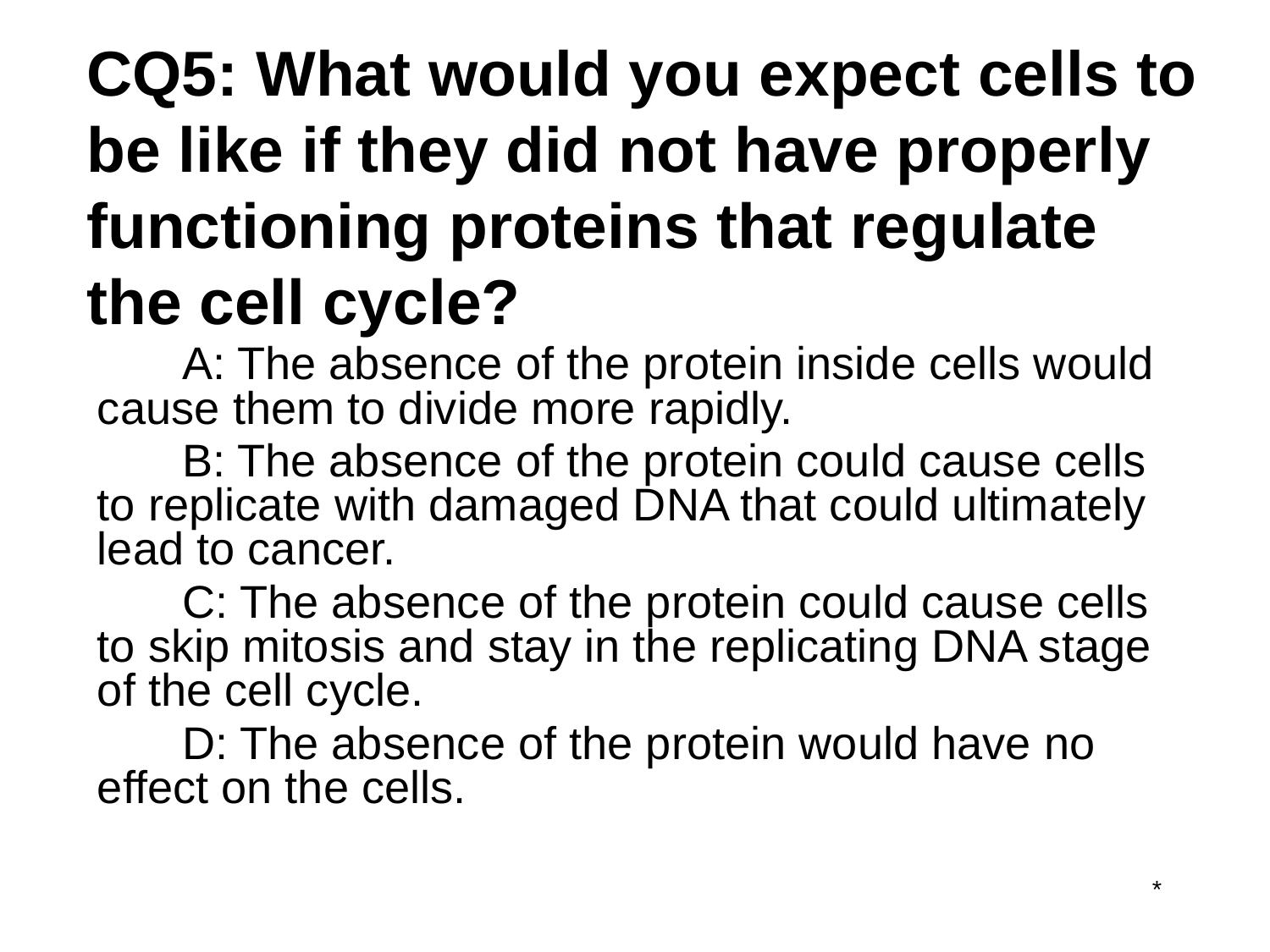

# CQ5: What would you expect cells to be like if they did not have properly functioning proteins that regulate the cell cycle?
A: The absence of the protein inside cells would cause them to divide more rapidly.
B: The absence of the protein could cause cells to replicate with damaged DNA that could ultimately lead to cancer.
C: The absence of the protein could cause cells to skip mitosis and stay in the replicating DNA stage of the cell cycle.
D: The absence of the protein would have no effect on the cells.
*